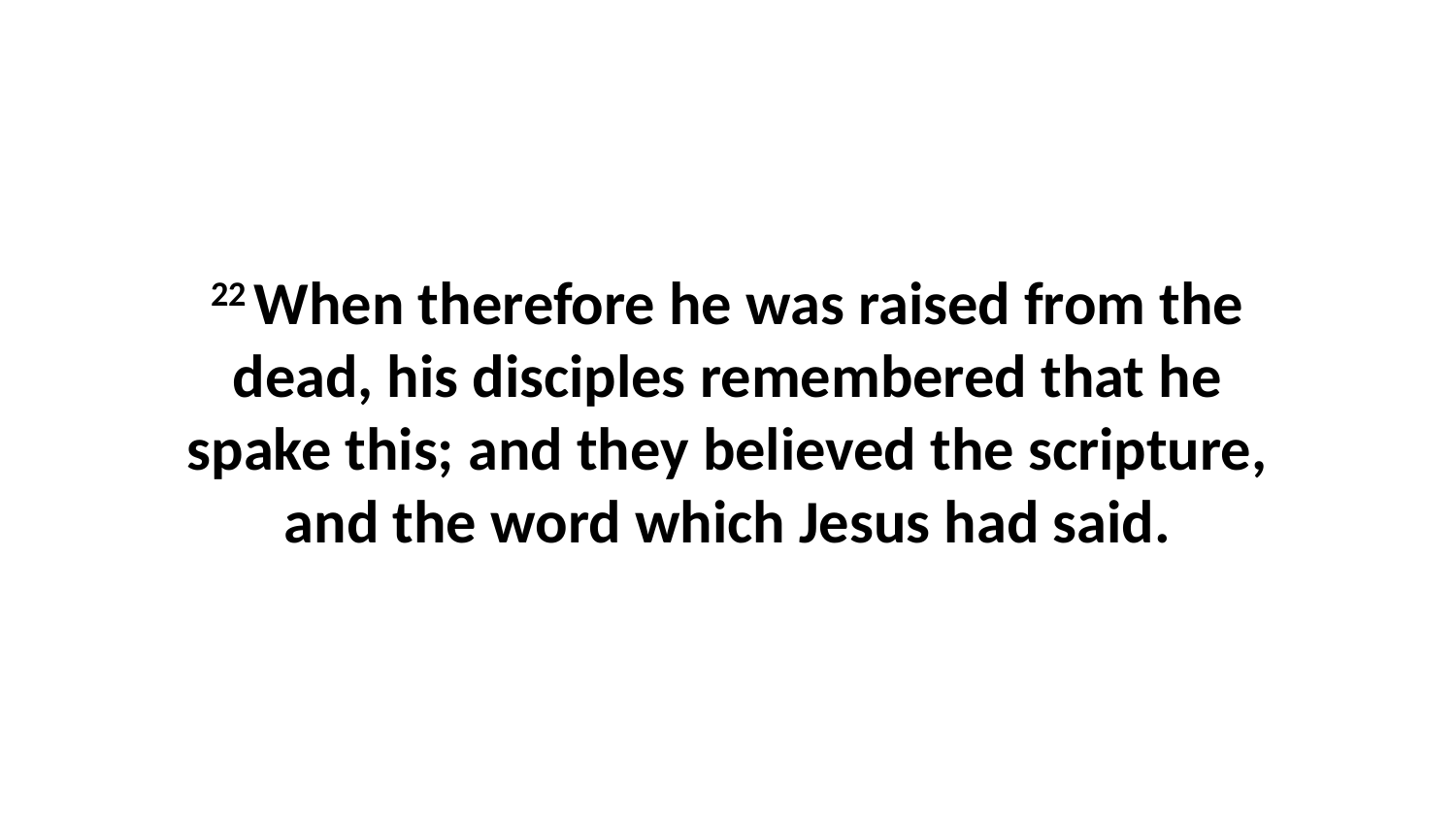

22 When therefore he was raised from the dead, his disciples remembered that he spake this; and they believed the scripture, and the word which Jesus had said.